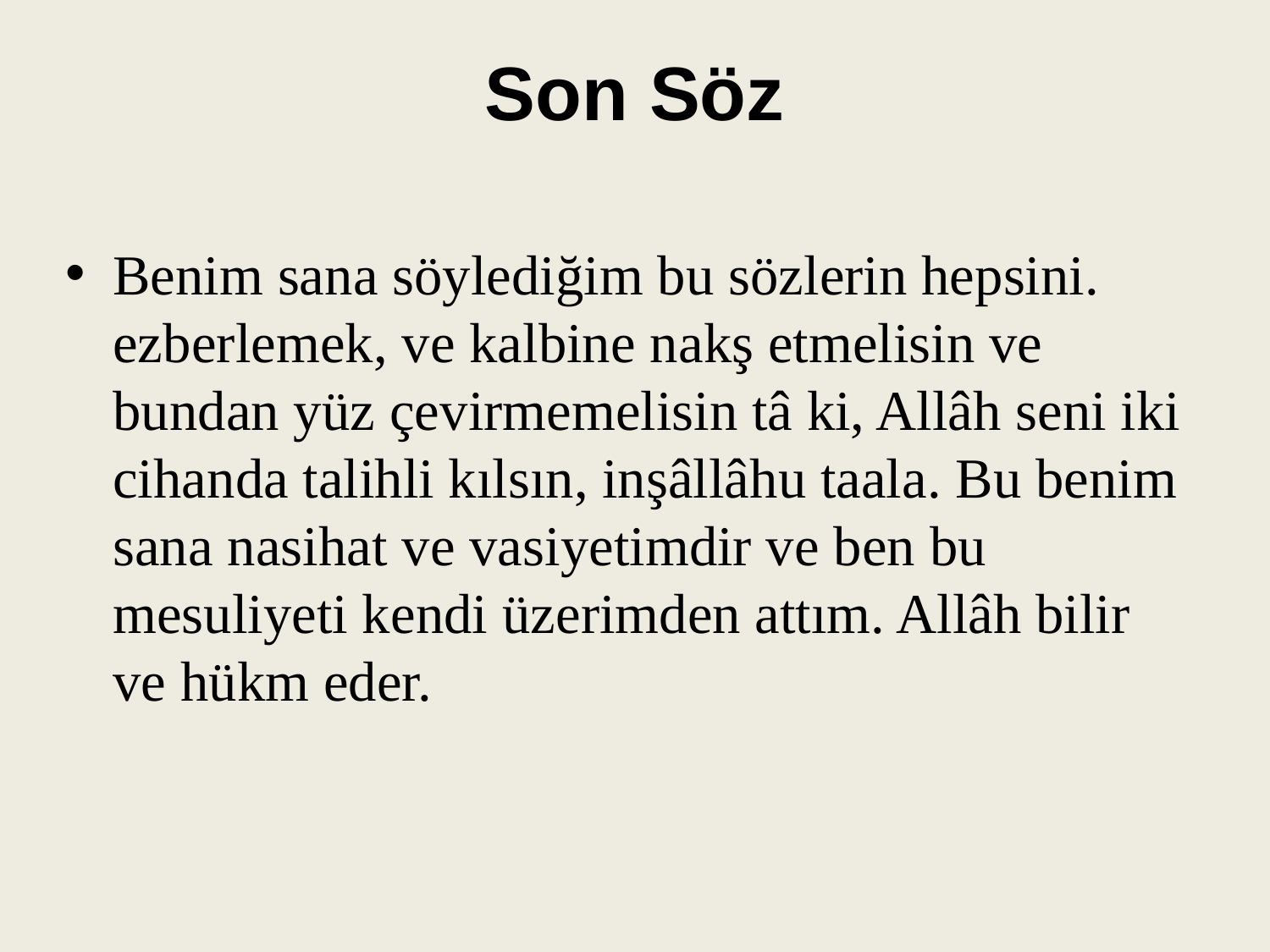

# Son Söz

Benim sana söylediğim bu sözlerin hepsini. ezberlemek, ve kalbine nakş etmelisin ve bundan yüz çevirmemelisin tâ ki, Allâh seni iki cihanda talihli kılsın, inşâllâhu taala. Bu benim sana nasihat ve vasiyetimdir ve ben bu mesuliyeti kendi üzerimden attım. Allâh bilir ve hükm eder.